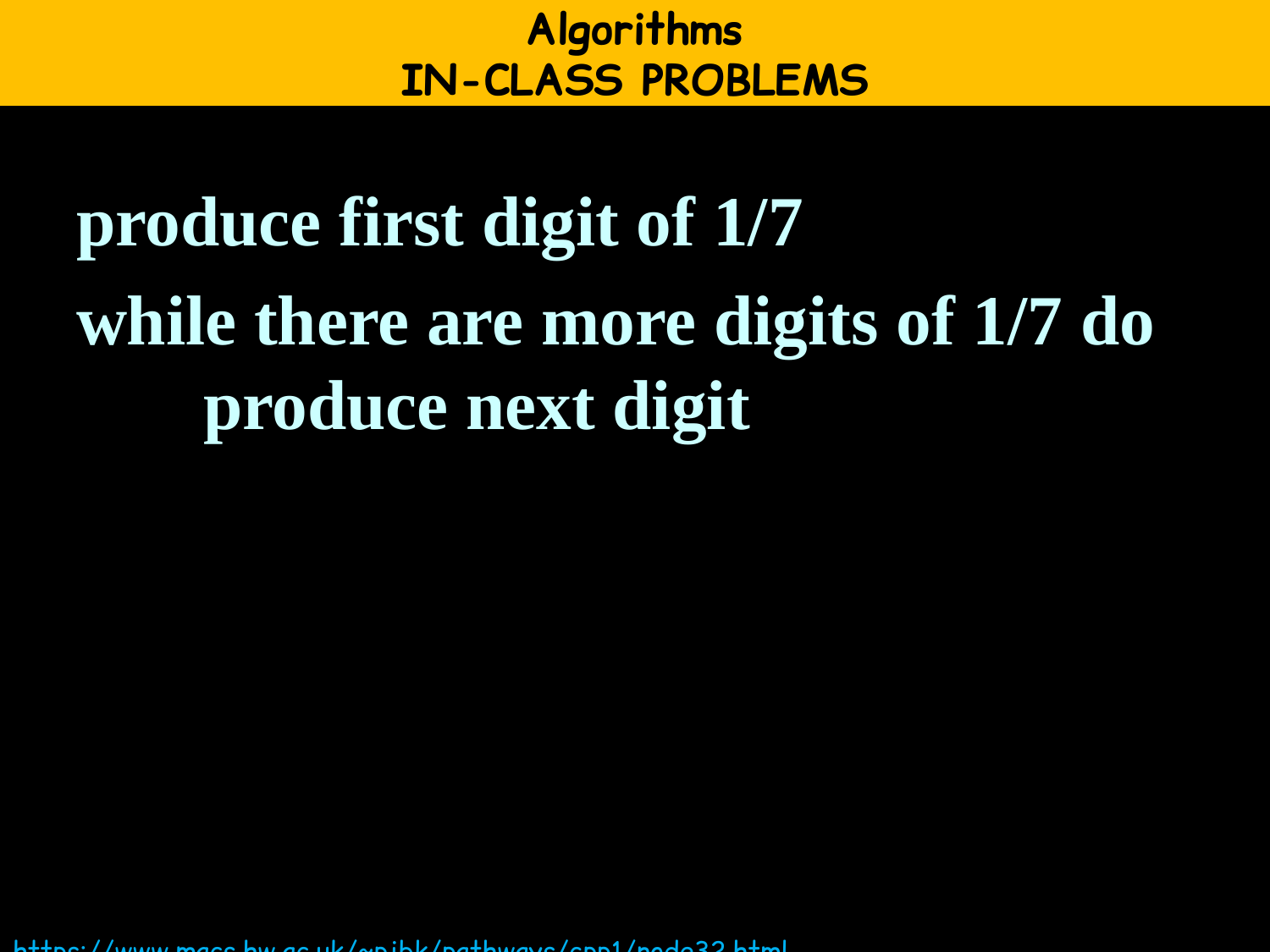

Algorithms
IN-CLASS PROBLEMS
produce first digit of 1/7
while there are more digits of 1/7 do
	produce next digit
https://www.macs.hw.ac.uk/~pjbk/pathways/cpp1/node32.html